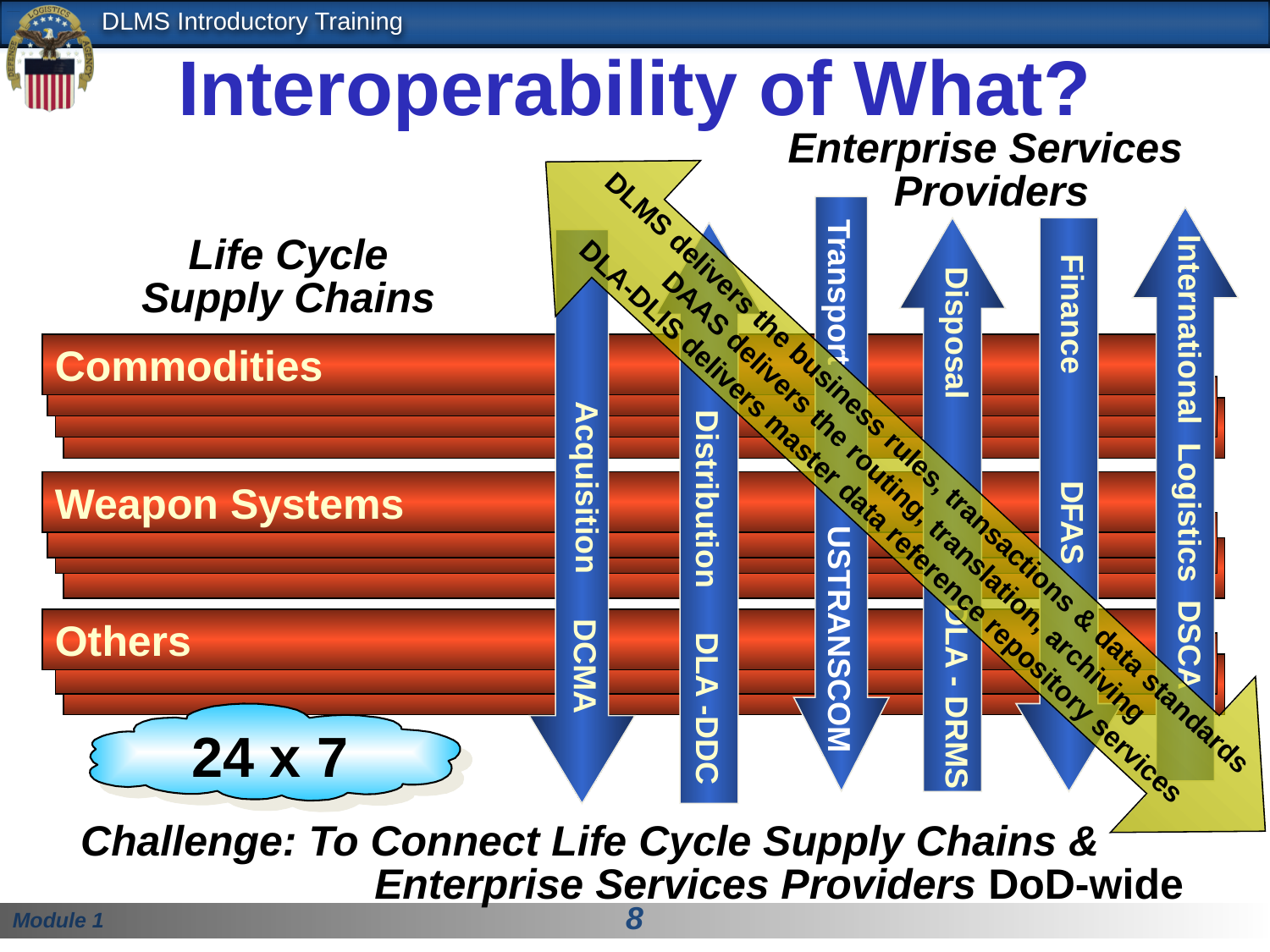

# Interoperability of What?
Enterprise Services
 Providers

Life Cycle
Supply Chains

Commodities

DLMS delivers the business rules, transactions & data standards
DAAS delivers the routing, translation, archiving
DLA-DLIS delivers master data reference repository services

Finance            DFAS
Weapon Systems
Acquisition
International  Logistics  DSCA

Transport                  USTRANSCOM

Disposal                       DLA - DRMS

Distribution     DLA -DDC
Others

DCMA

24 x 7
Challenge: To Connect Life Cycle Supply Chains & 			Enterprise Services Providers DoD-wide